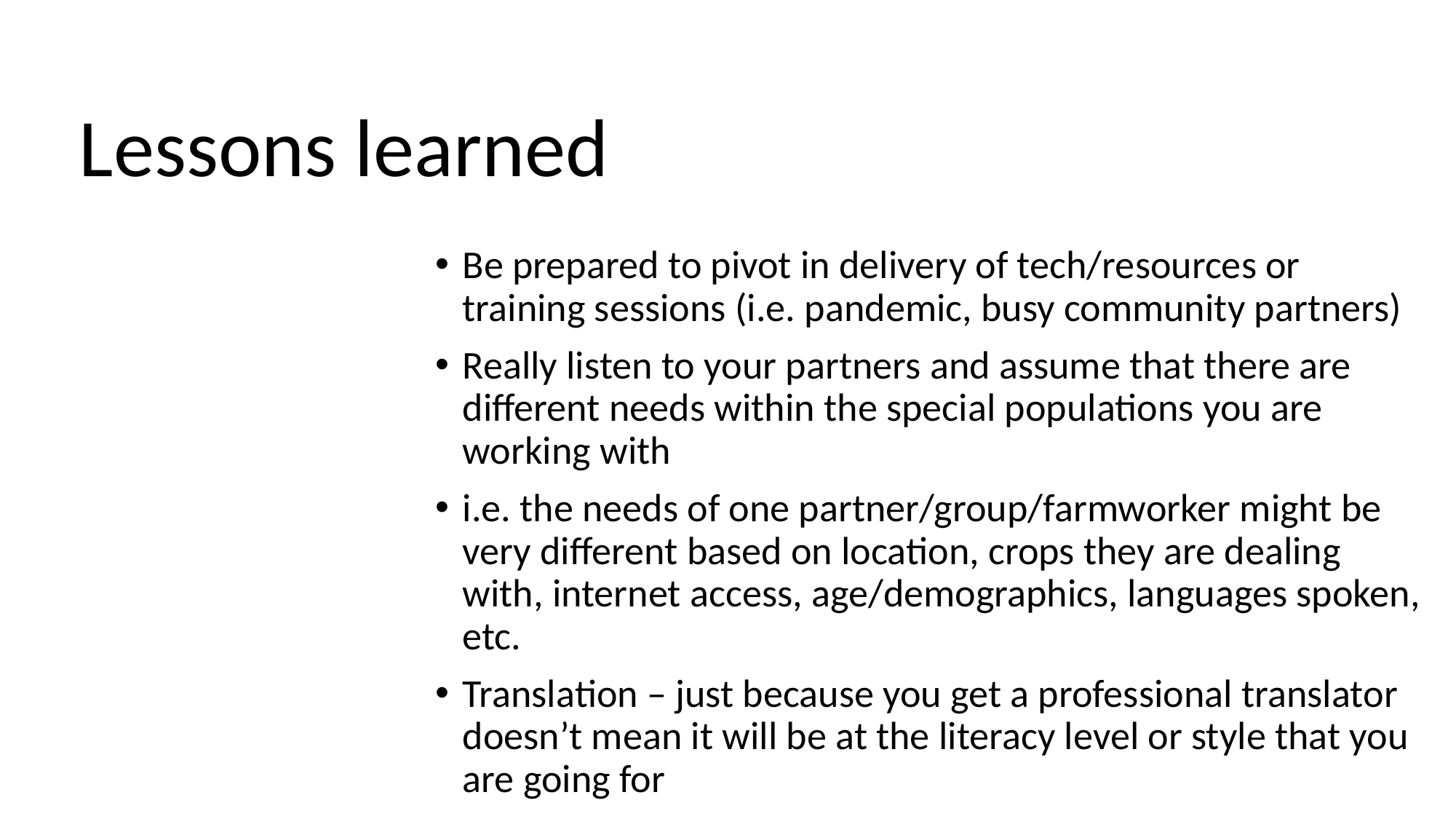

# Lessons learned
Be prepared to pivot in delivery of tech/resources or training sessions (i.e. pandemic, busy community partners)
Really listen to your partners and assume that there are different needs within the special populations you are working with
i.e. the needs of one partner/group/farmworker might be very different based on location, crops they are dealing with, internet access, age/demographics, languages spoken, etc.
Translation – just because you get a professional translator doesn’t mean it will be at the literacy level or style that you are going for